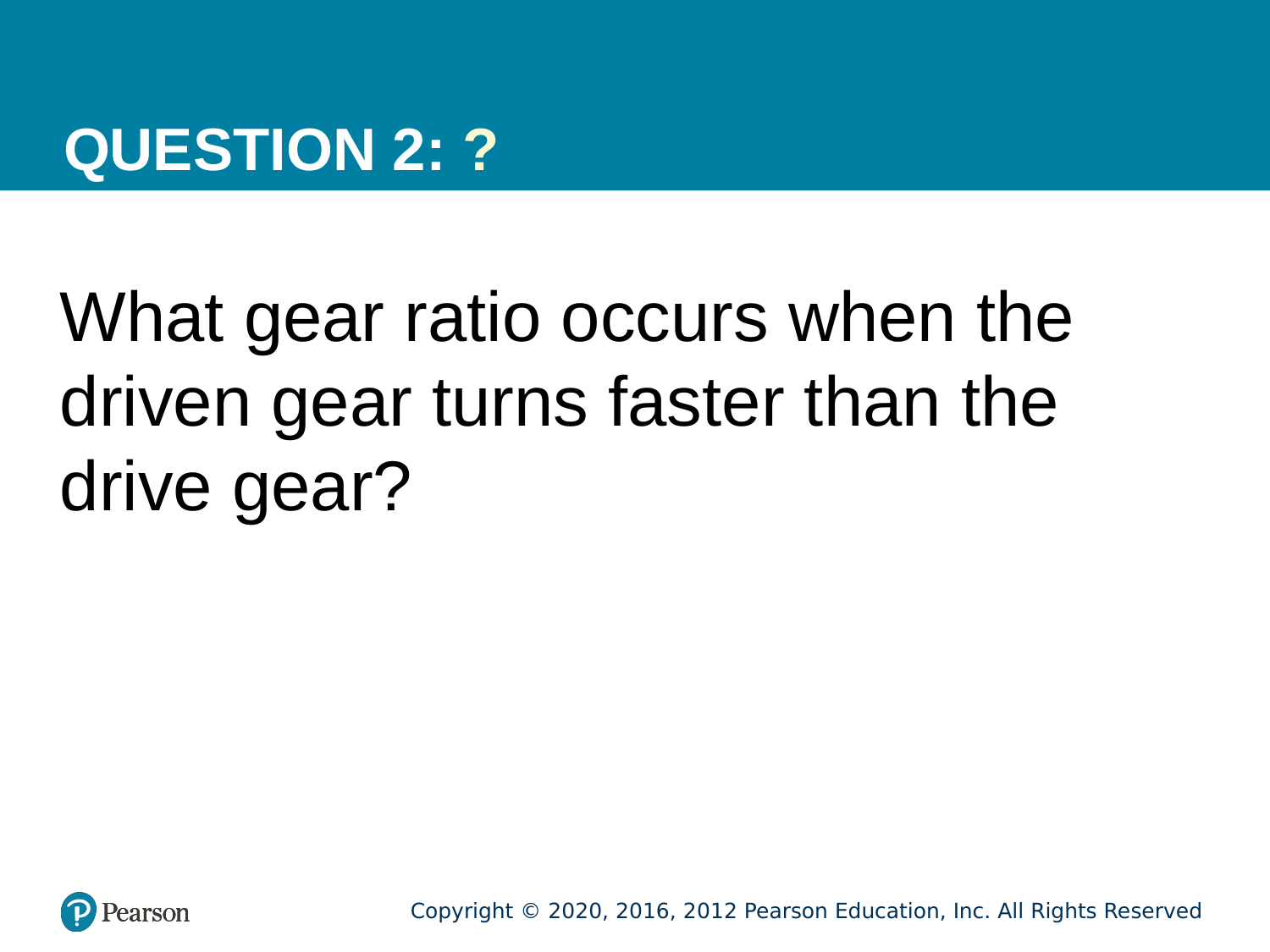

# QUESTION 2: ?
What gear ratio occurs when the driven gear turns faster than the drive gear?